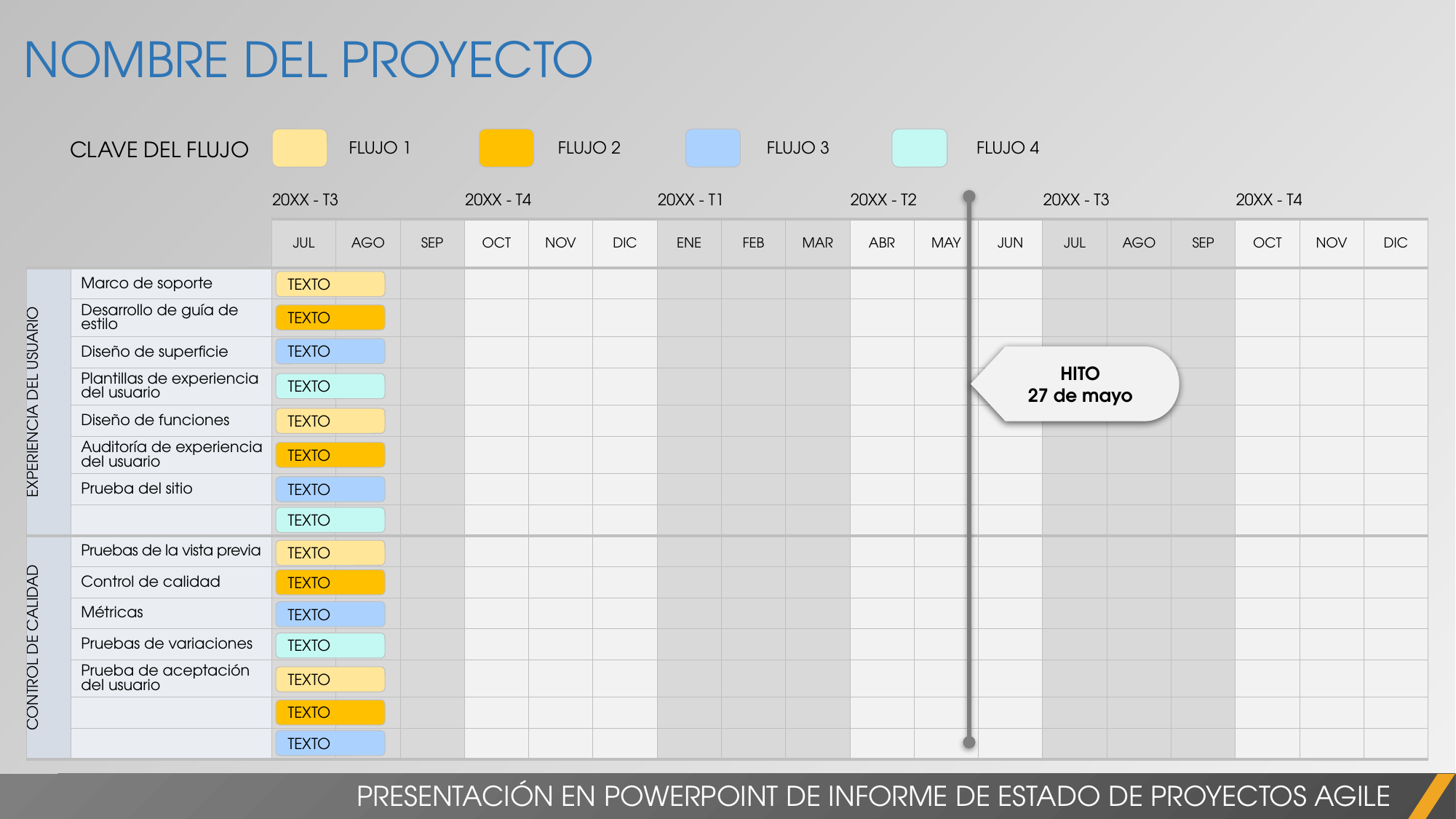

NOMBRE DEL PROYECTO

FLUJO 1
FLUJO 2
FLUJO 3
FLUJO 4
CLAVE DEL FLUJO
|  |  | 20XX - T3 |  |  | 20XX - T4 |  |  | 20XX - T1 |  |  | 20XX - T2 |  |  | 20XX - T3 |  |  | 20XX - T4 |  |  |
| --- | --- | --- | --- | --- | --- | --- | --- | --- | --- | --- | --- | --- | --- | --- | --- | --- | --- | --- | --- |
|  |  | JUL | AGO | SEP | OCT | NOV | DIC | ENE | FEB | MAR | ABR | MAY | JUN | JUL | AGO | SEP | OCT | NOV | DIC |
| EXPERIENCIA DEL USUARIO | Marco de soporte |  |  |  |  |  |  |  |  |  |  |  |  |  |  |  |  |  |  |
|  | Desarrollo de guía de estilo |  |  |  |  |  |  |  |  |  |  |  |  |  |  |  |  |  |  |
|  | Diseño de superficie |  |  |  |  |  |  |  |  |  |  |  |  |  |  |  |  |  |  |
|  | Plantillas de experiencia del usuario |  |  |  |  |  |  |  |  |  |  |  |  |  |  |  |  |  |  |
|  | Diseño de funciones |  |  |  |  |  |  |  |  |  |  |  |  |  |  |  |  |  |  |
|  | Auditoría de experiencia del usuario |  |  |  |  |  |  |  |  |  |  |  |  |  |  |  |  |  |  |
|  | Prueba del sitio |  |  |  |  |  |  |  |  |  |  |  |  |  |  |  |  |  |  |
|  |  |  |  |  |  |  |  |  |  |  |  |  |  |  |  |  |  |  |  |
| CONTROL DE CALIDAD | Pruebas de la vista previa |  |  |  |  |  |  |  |  |  |  |  |  |  |  |  |  |  |  |
|  | Control de calidad |  |  |  |  |  |  |  |  |  |  |  |  |  |  |  |  |  |  |
|  | Métricas |  |  |  |  |  |  |  |  |  |  |  |  |  |  |  |  |  |  |
|  | Pruebas de variaciones |  |  |  |  |  |  |  |  |  |  |  |  |  |  |  |  |  |  |
|  | Prueba de aceptación del usuario |  |  |  |  |  |  |  |  |  |  |  |  |  |  |  |  |  |  |
|  |  |  |  |  |  |  |  |  |  |  |  |  |  |  |  |  |  |  |  |
|  |  |  |  |  |  |  |  |  |  |  |  |  |  |  |  |  |  |  |  |
HITO
27 de mayo
TEXTO
TEXTO
TEXTO
TEXTO
TEXTO
TEXTO
TEXTO
TEXTO
TEXTO
TEXTO
TEXTO
TEXTO
TEXTO
TEXTO
TEXTO
PRESENTACIÓN EN POWERPOINT DE INFORME DE ESTADO DE PROYECTOS AGILE